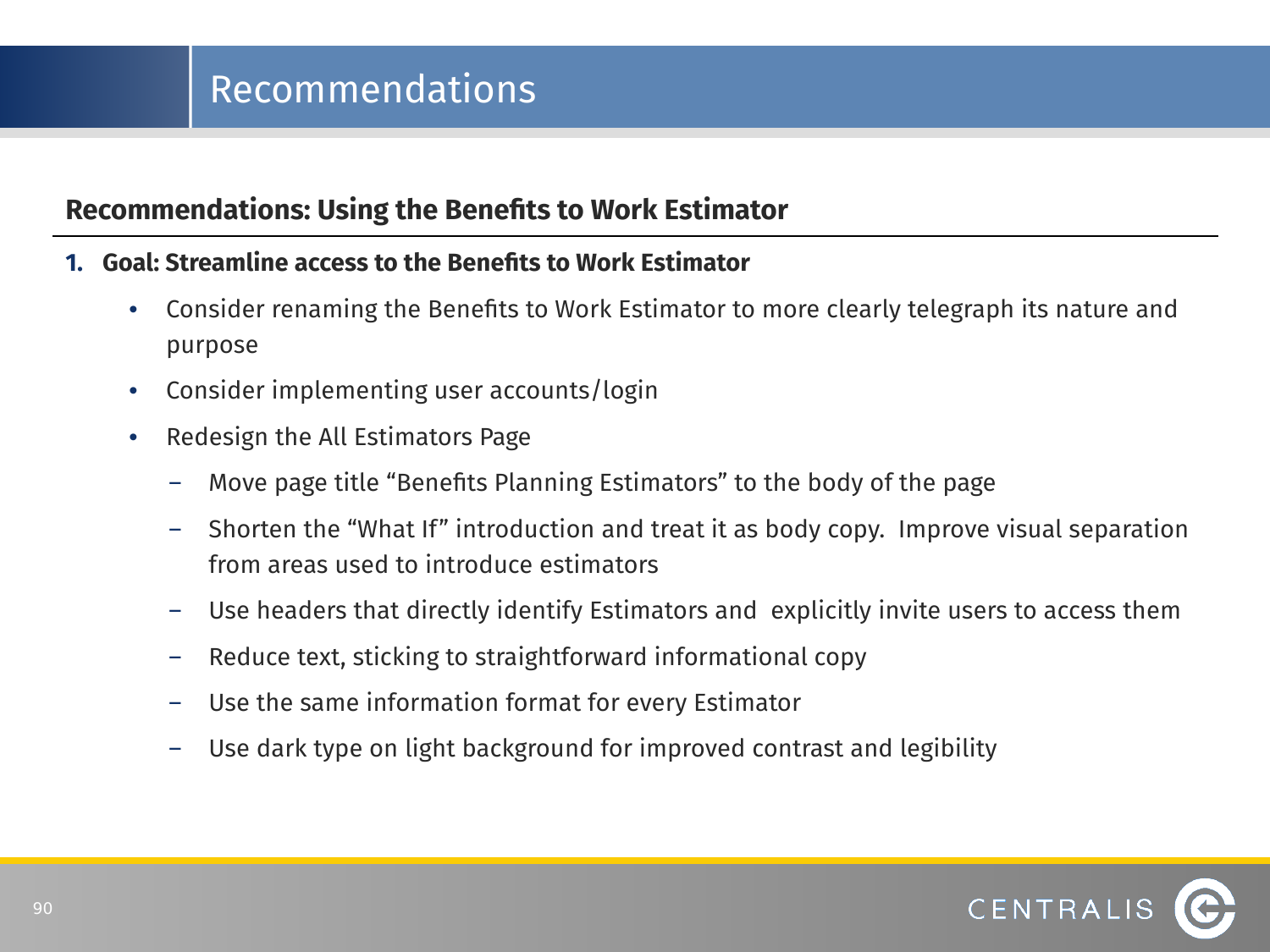

Recommendations
| Recommendations: Using the Benefits to Work Estimator |
| --- |
| Goal: Streamline access to the Benefits to Work Estimator Consider renaming the Benefits to Work Estimator to more clearly telegraph its nature and purpose Consider implementing user accounts/login Redesign the All Estimators Page Move page title “Benefits Planning Estimators” to the body of the page Shorten the “What If” introduction and treat it as body copy. Improve visual separation from areas used to introduce estimators Use headers that directly identify Estimators and explicitly invite users to access them Reduce text, sticking to straightforward informational copy Use the same information format for every Estimator Use dark type on light background for improved contrast and legibility |
    90